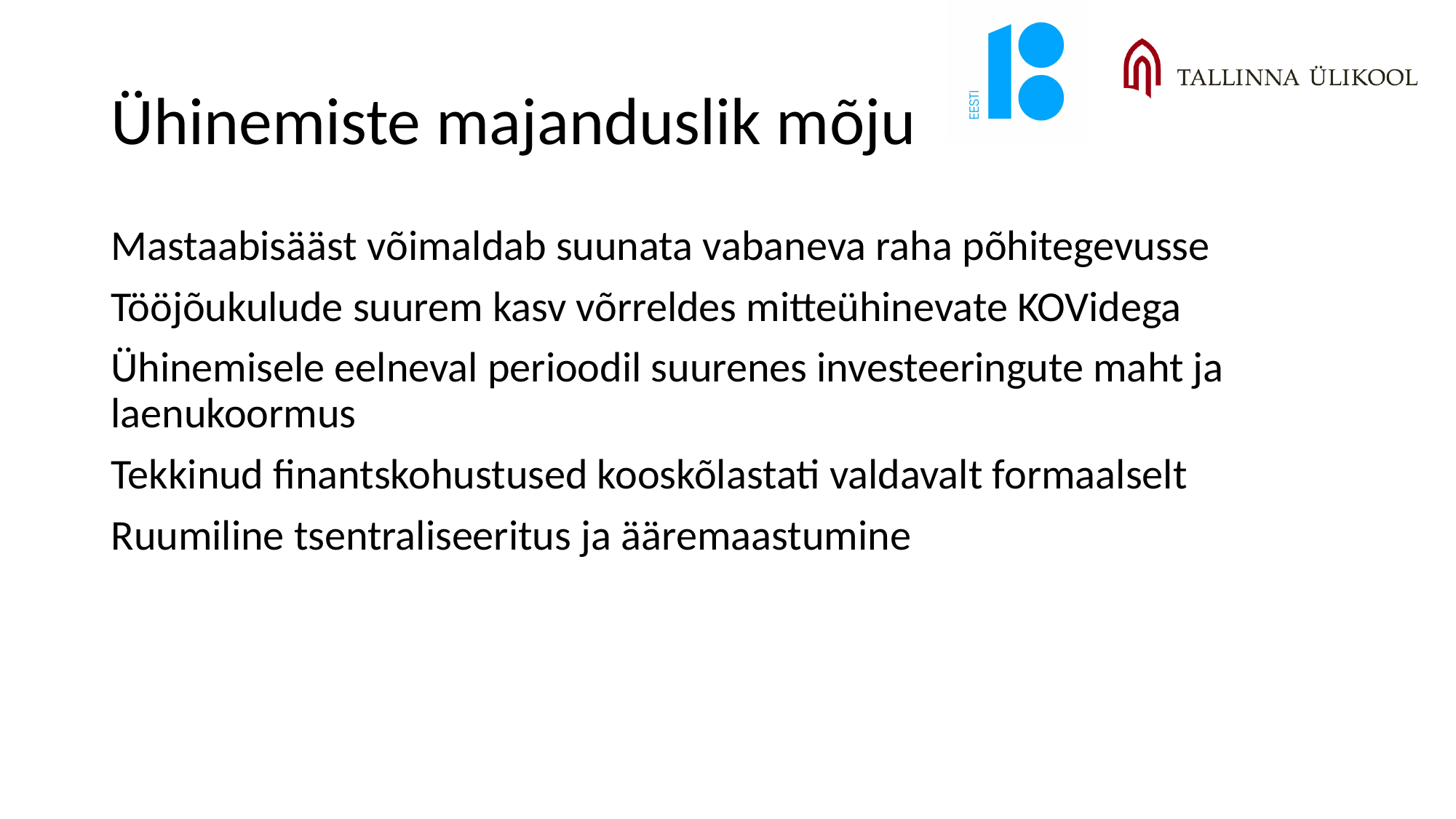

# Ühinemiste majanduslik mõju
Mastaabisääst võimaldab suunata vabaneva raha põhitegevusse
Tööjõukulude suurem kasv võrreldes mitteühinevate KOVidega
Ühinemisele eelneval perioodil suurenes investeeringute maht ja laenukoormus
Tekkinud finantskohustused kooskõlastati valdavalt formaalselt
Ruumiline tsentraliseeritus ja ääremaastumine